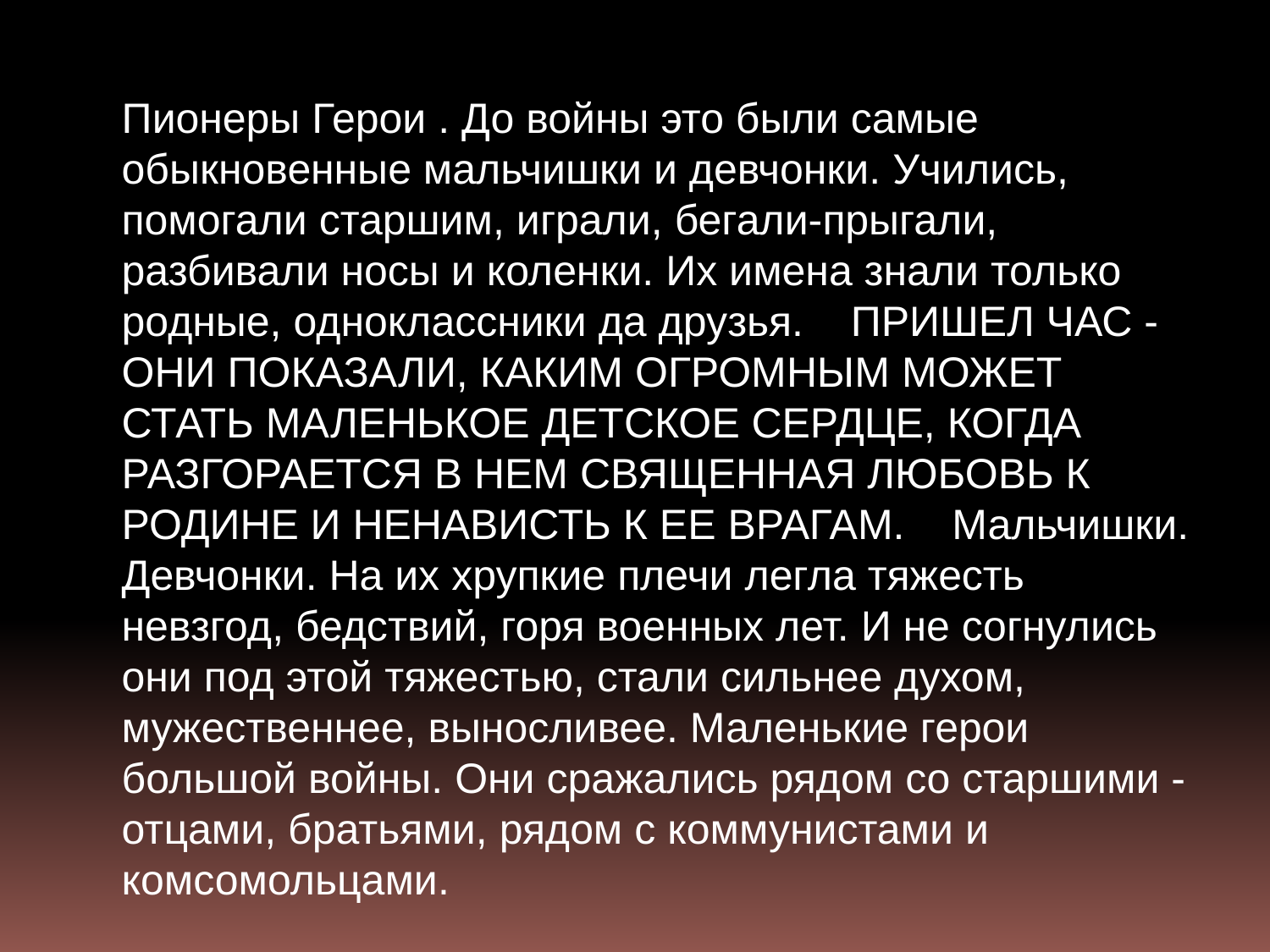

Пионеры Герои . До войны это были самые обыкновенные мальчишки и девчонки. Учились, помогали старшим, играли, бегали-прыгали, разбивали носы и коленки. Их имена знали только родные, одноклассники да друзья.    ПРИШЕЛ ЧАС - ОНИ ПОКАЗАЛИ, КАКИМ ОГРОМНЫМ МОЖЕТ СТАТЬ МАЛЕНЬКОЕ ДЕТСКОЕ СЕРДЦЕ, КОГДА РАЗГОРАЕТСЯ В НЕМ СВЯЩЕННАЯ ЛЮБОВЬ К РОДИНЕ И НЕНАВИСТЬ К ЕЕ ВРАГАМ.    Мальчишки. Девчонки. На их хрупкие плечи легла тяжесть невзгод, бедствий, горя военных лет. И не согнулись они под этой тяжестью, стали сильнее духом, мужественнее, выносливее. Маленькие герои большой войны. Они сражались рядом со старшими - отцами, братьями, рядом с коммунистами и комсомольцами.